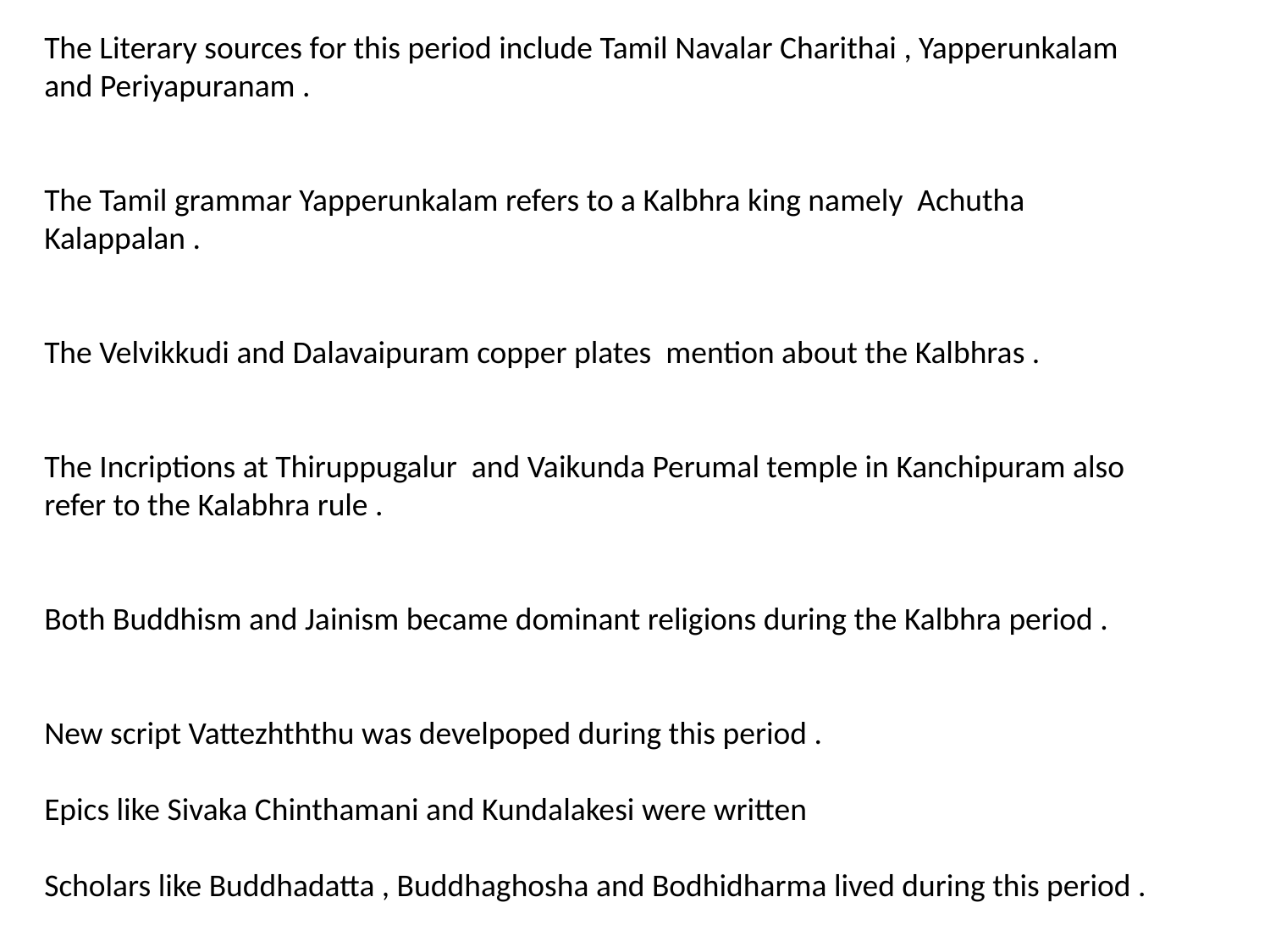

The Literary sources for this period include Tamil Navalar Charithai , Yapperunkalam and Periyapuranam .

The Tamil grammar Yapperunkalam refers to a Kalbhra king namely  Achutha Kalappalan .

The Velvikkudi and Dalavaipuram copper plates  mention about the Kalbhras .

The Incriptions at Thiruppugalur  and Vaikunda Perumal temple in Kanchipuram also refer to the Kalabhra rule .

Both Buddhism and Jainism became dominant religions during the Kalbhra period .

New script Vattezhththu was develpoped during this period .

Epics like Sivaka Chinthamani and Kundalakesi were written

Scholars like Buddhadatta , Buddhaghosha and Bodhidharma lived during this period .